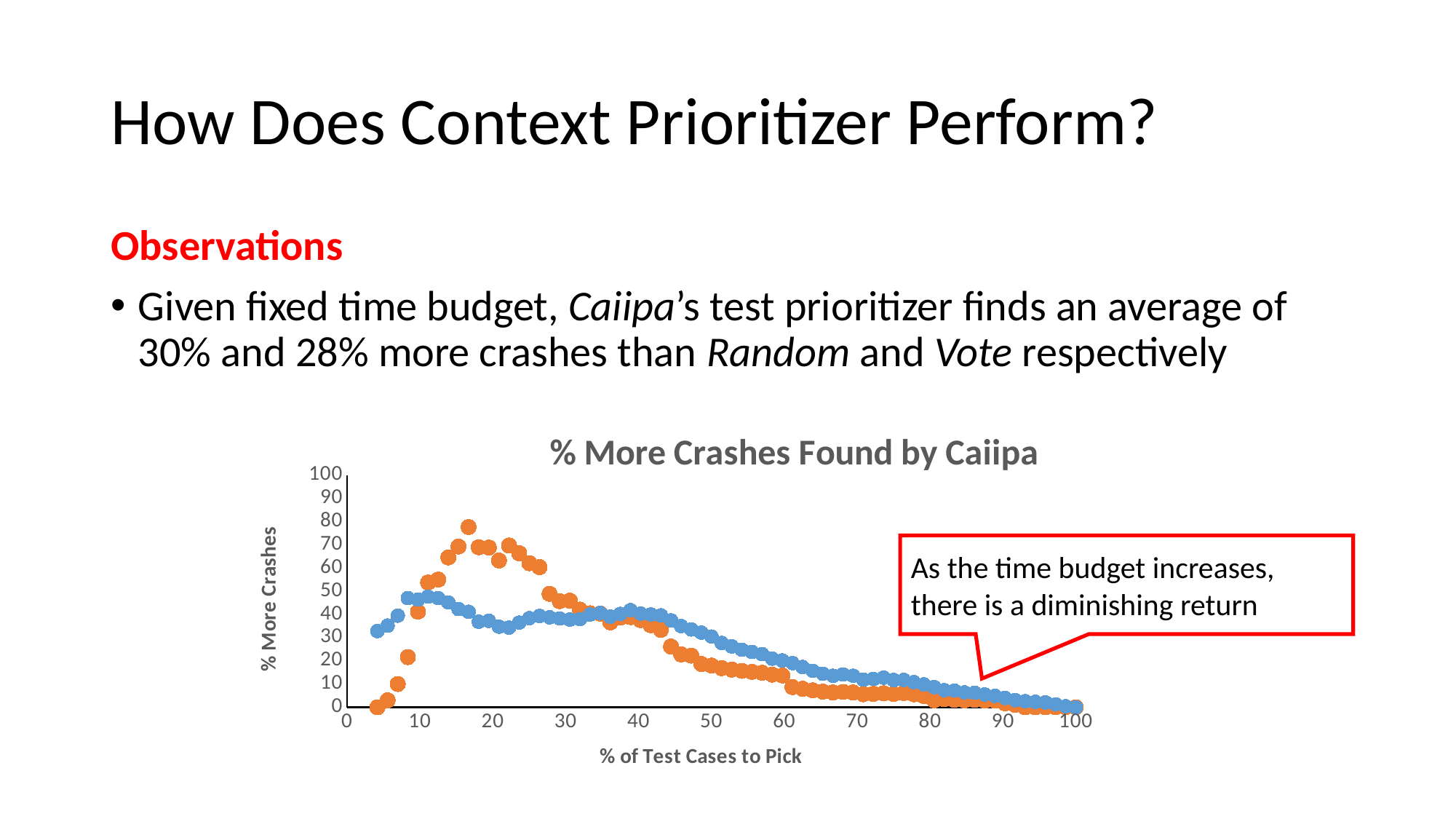

# How Does Context Prioritizer Perform?
Observations
Given fixed time budget, Caiipa’s test prioritizer finds an average of 30% and 28% more crashes than Random and Vote respectively

### Chart: % More Crashes Found by Caiipa

| Category | compared to Random | compared to Vote |
|---|---|---|
As the time budget increases, there is a diminishing return